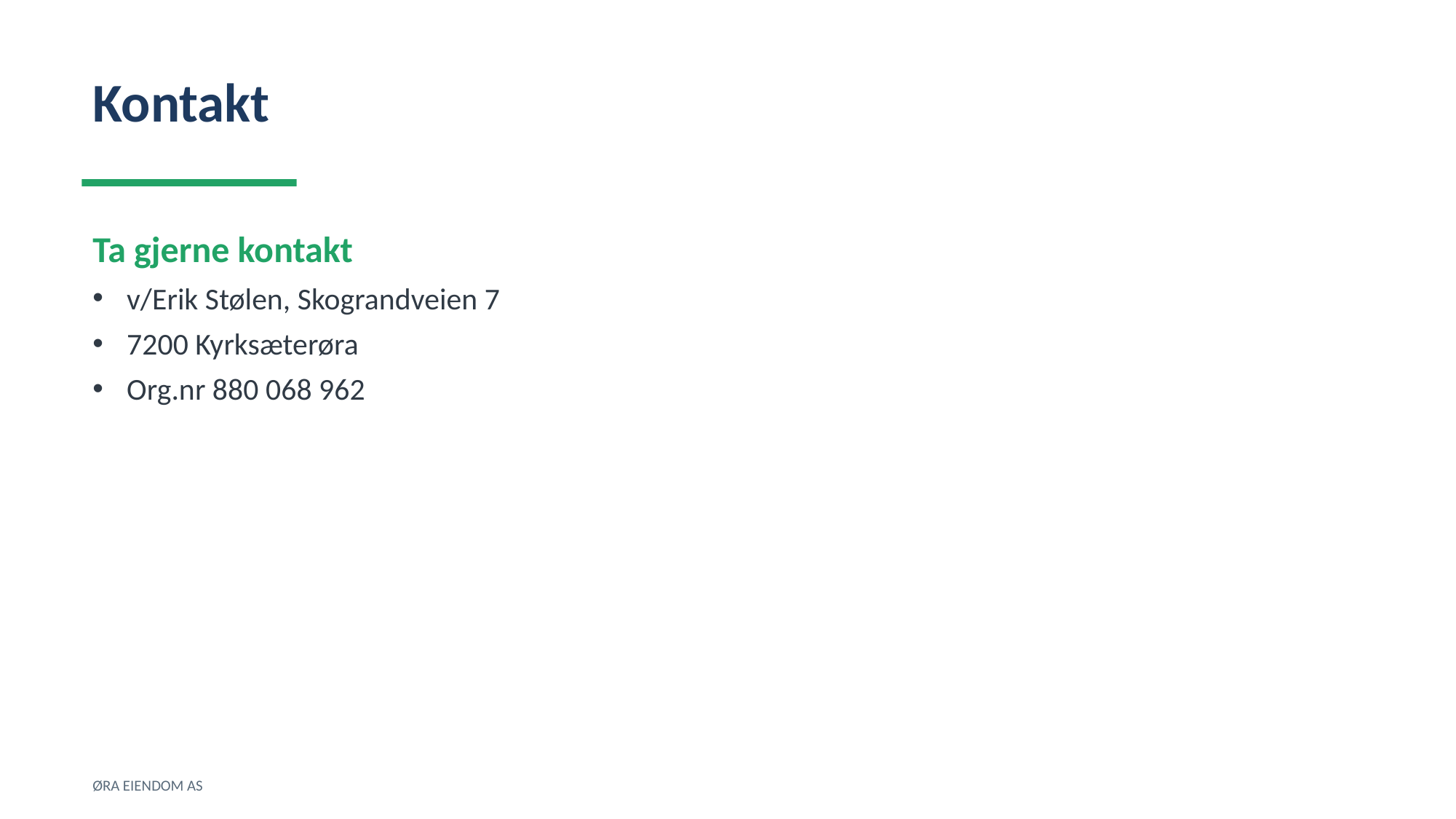

Kontakt

Ta gjerne kontakt
v/Erik Stølen, Skograndveien 7
7200 Kyrksæterøra
Org.nr 880 068 962
ØRA EIENDOM AS